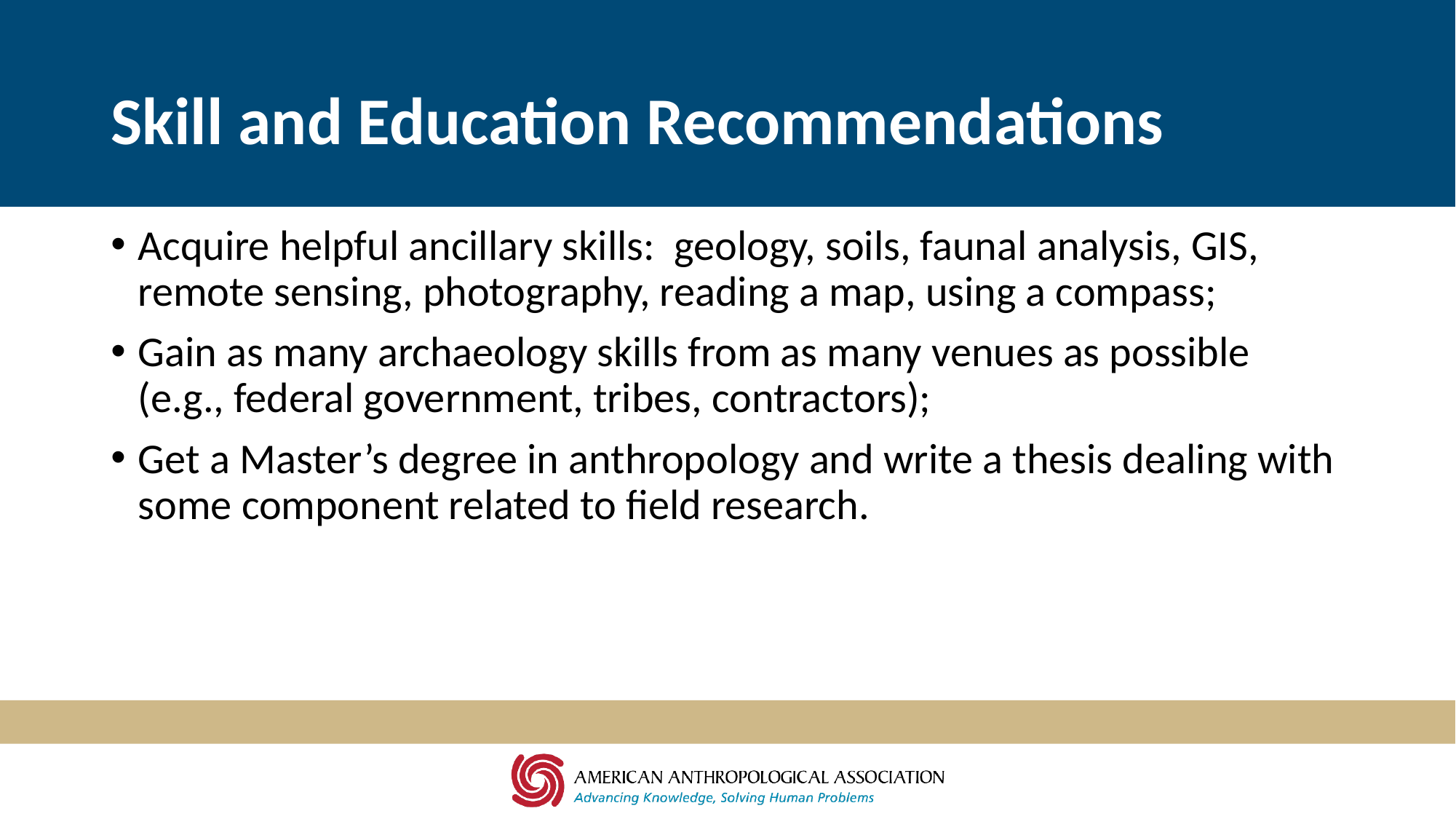

# Skill and Education Recommendations
Acquire helpful ancillary skills:  geology, soils, faunal analysis, GIS, remote sensing, photography, reading a map, using a compass;
Gain as many archaeology skills from as many venues as possible (e.g., federal government, tribes, contractors);
Get a Master’s degree in anthropology and write a thesis dealing with some component related to field research.